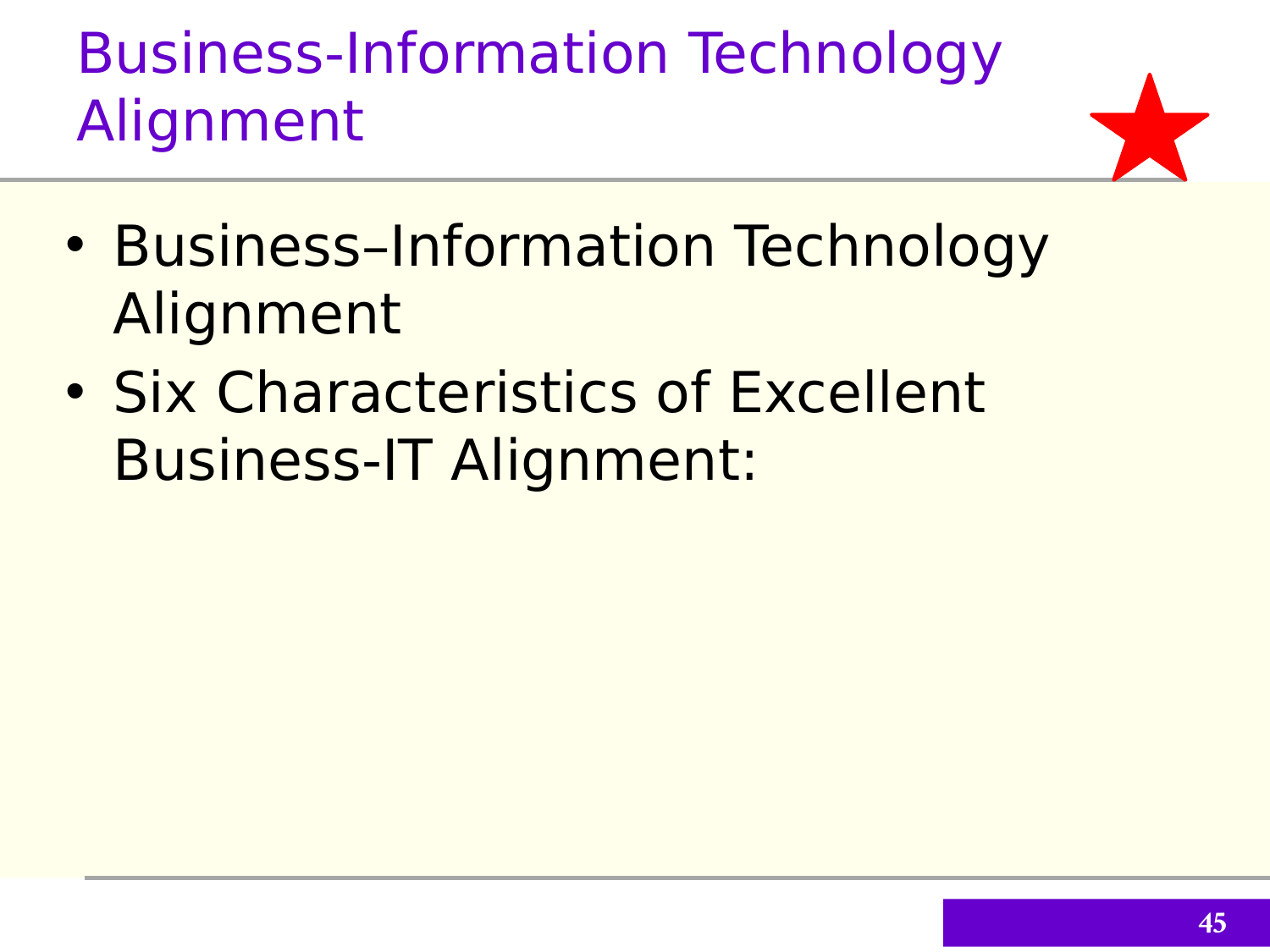

Business-Information Technology Alignment

Business–Information Technology Alignment
Six Characteristics of Excellent Business-IT Alignment:

45